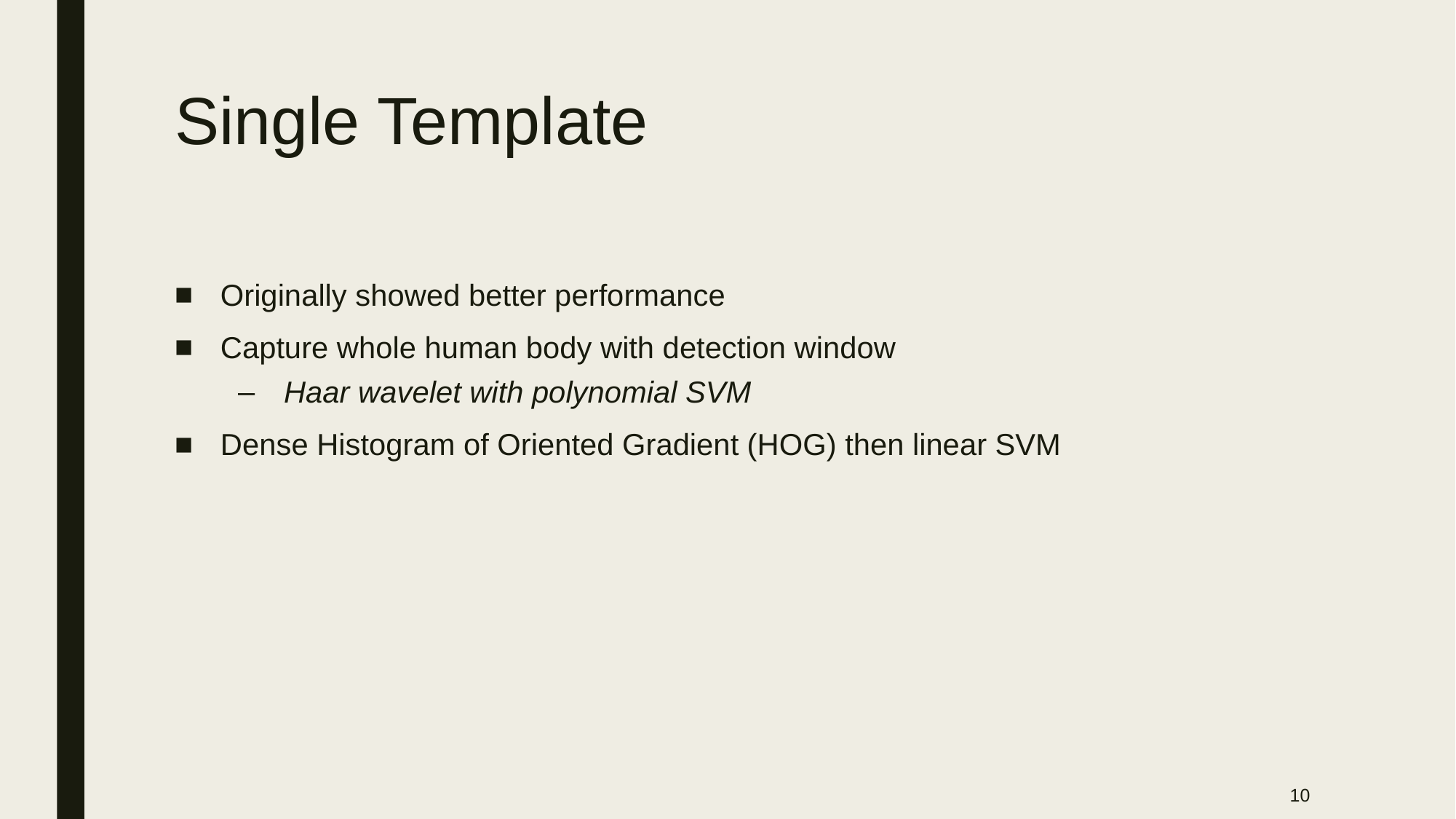

# Single Template
Originally showed better performance
Capture whole human body with detection window
Haar wavelet with polynomial SVM
Dense Histogram of Oriented Gradient (HOG) then linear SVM
10